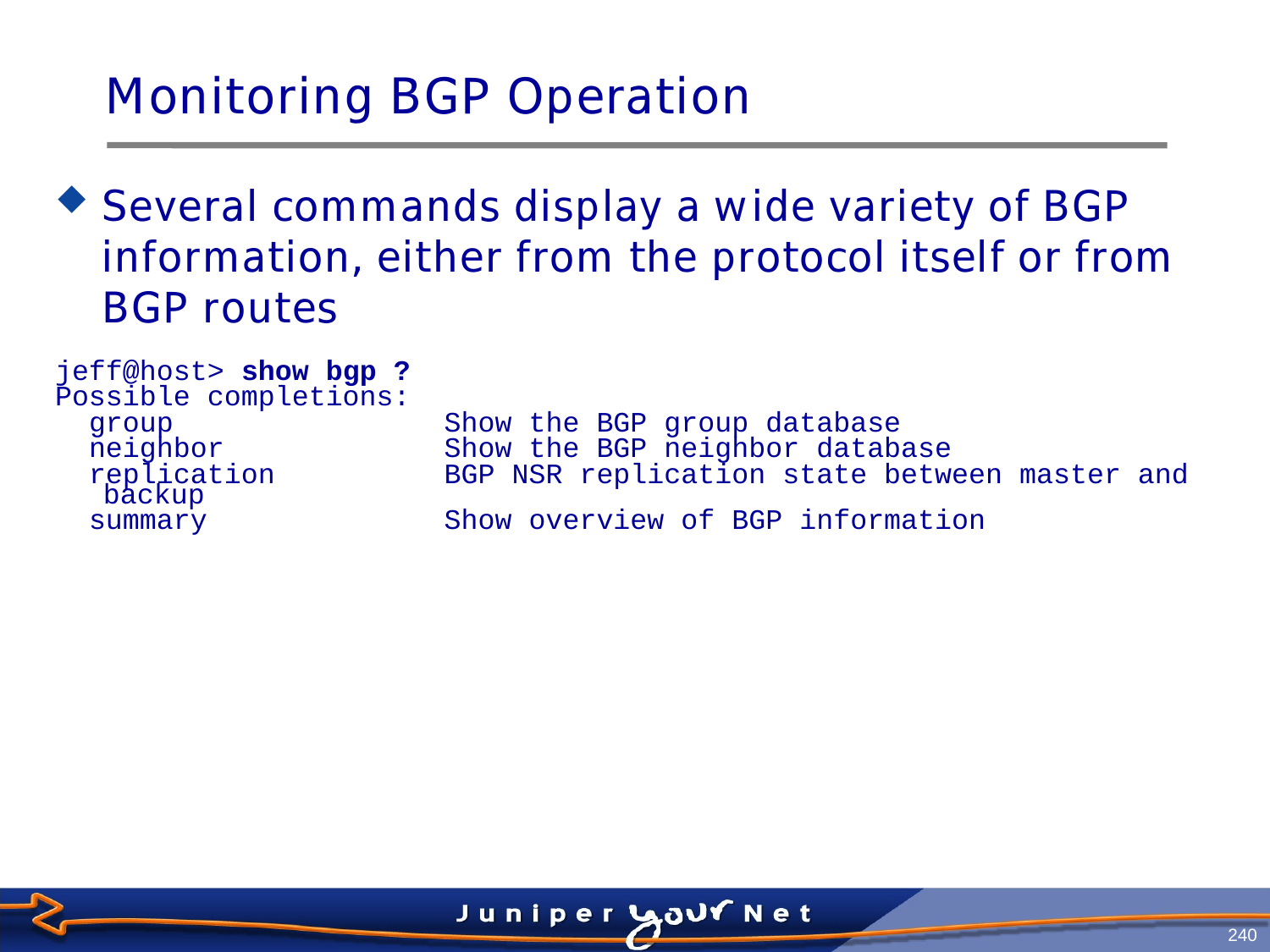

# Monitoring BGP Operation
Several commands display a wide variety of BGP information, either from the protocol itself or from BGP routes

jeff@host> show bgp ?
Possible completions:
  group                Show the BGP group database
  neighbor             Show the BGP neighbor database
  replication          BGP NSR replication state between master and backup
  summary              Show overview of BGP information